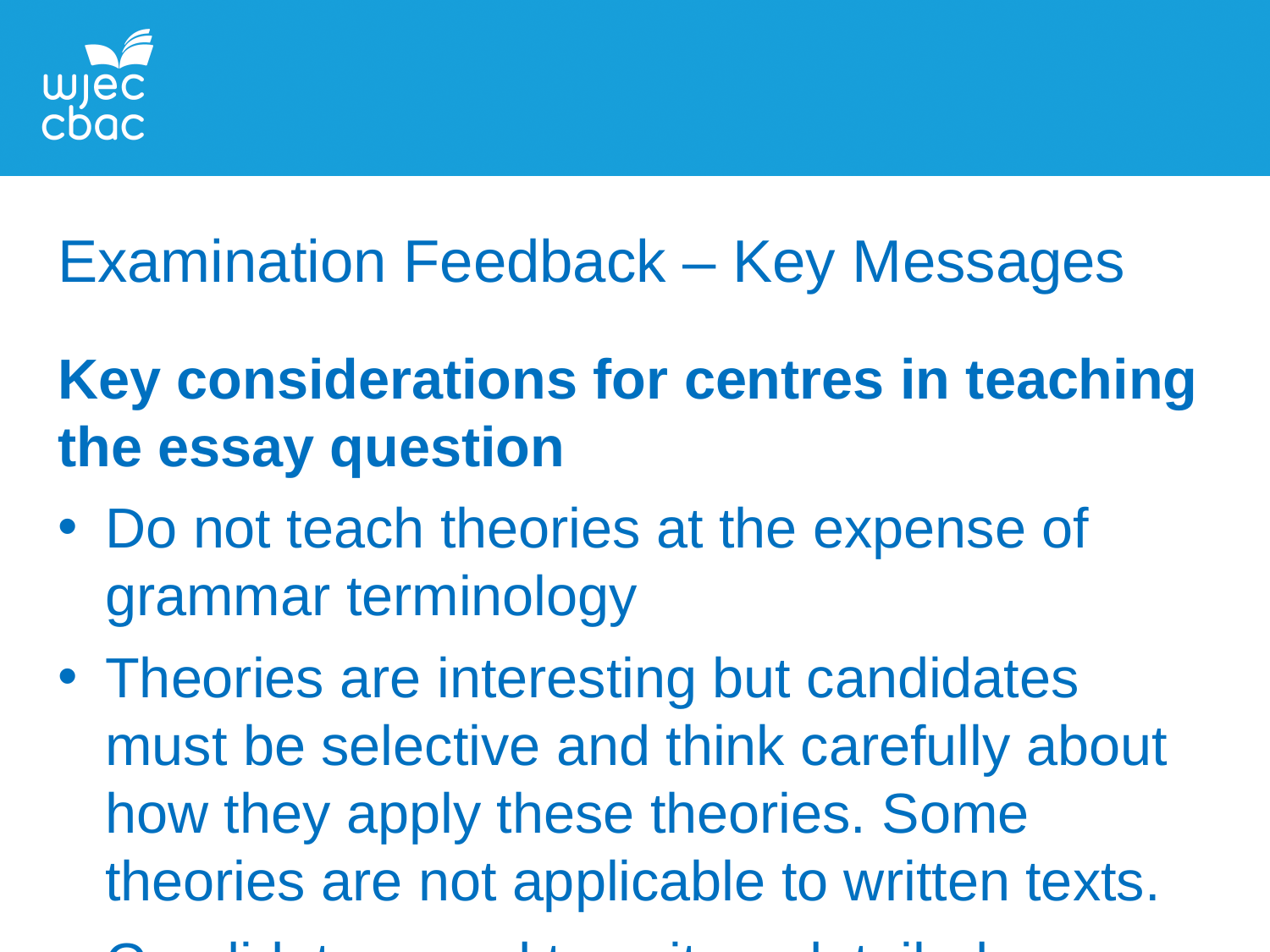

Examination Feedback – Key Messages
Key considerations for centres in teaching the essay question
Do not teach theories at the expense of grammar terminology
Theories are interesting but candidates must be selective and think carefully about how they apply these theories. Some theories are not applicable to written texts.
Candidates need to write a detailed response for part a as it is worth 40 marks and make sure they use a wide range of terminology as AO1 is worth 20 marks)